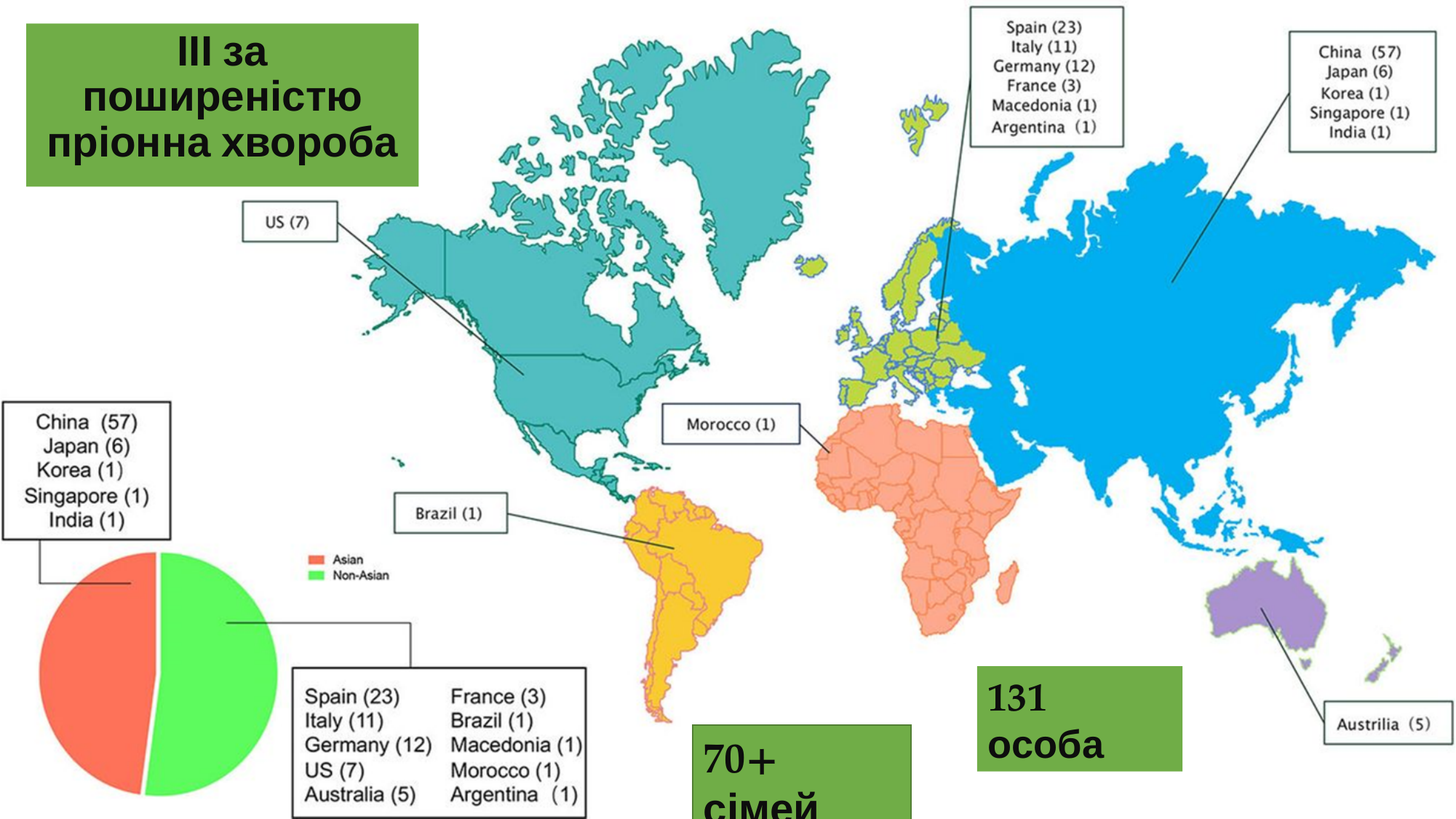

ІІІ за поширеністю пріонна хвороба
131 особа
70+ сімей
# Поширеність